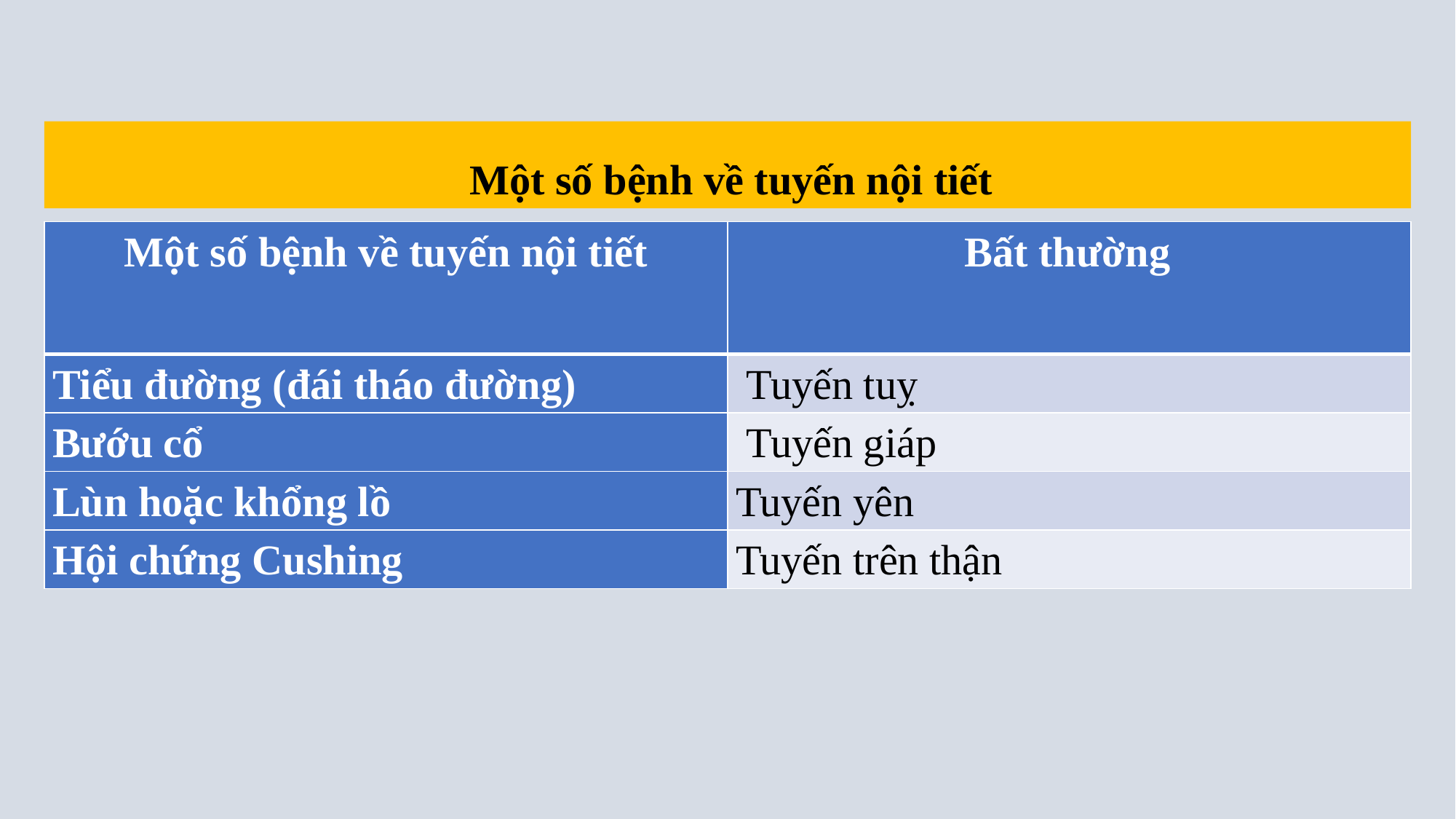

Một số bệnh về tuyến nội tiết
| Một số bệnh về tuyến nội tiết | Bất thường |
| --- | --- |
| Tiểu đường (đái tháo đường) | Tuyến tuỵ |
| Bướu cổ | Tuyến giáp |
| Lùn hoặc khổng lồ | Tuyến yên |
| Hội chứng Cushing | Tuyến trên thận |